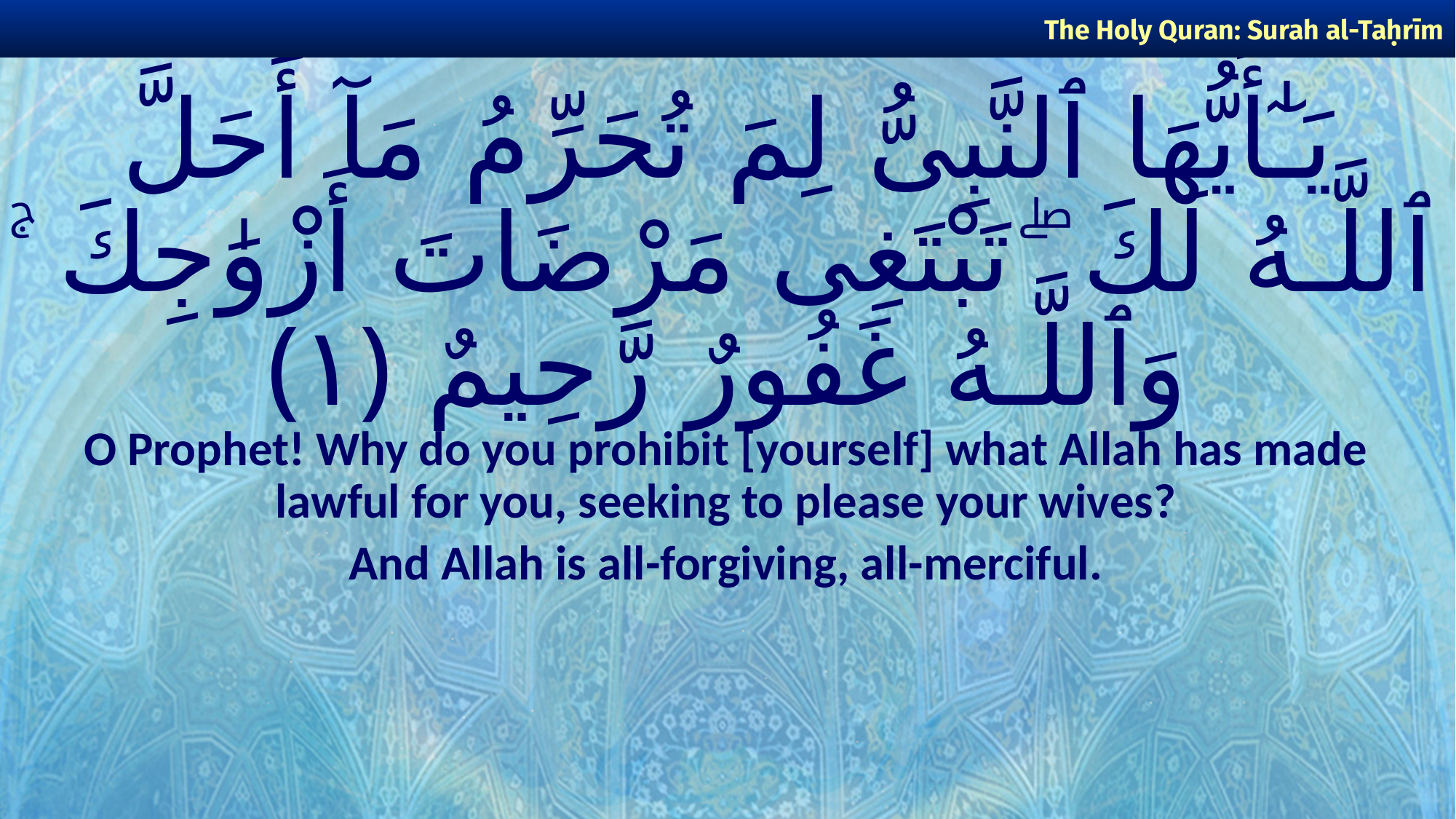

The Holy Quran: Surah al-Taḥrīm
# يَـٰٓأَيُّهَا ٱلنَّبِىُّ لِمَ تُحَرِّمُ مَآ أَحَلَّ ٱللَّـهُ لَكَ ۖ تَبْتَغِى مَرْضَاتَ أَزْوَٰجِكَ ۚ وَٱللَّـهُ غَفُورٌ رَّحِيمٌ ﴿١﴾
O Prophet! Why do you prohibit [yourself] what Allah has made lawful for you, seeking to please your wives?
And Allah is all-forgiving, all-merciful.